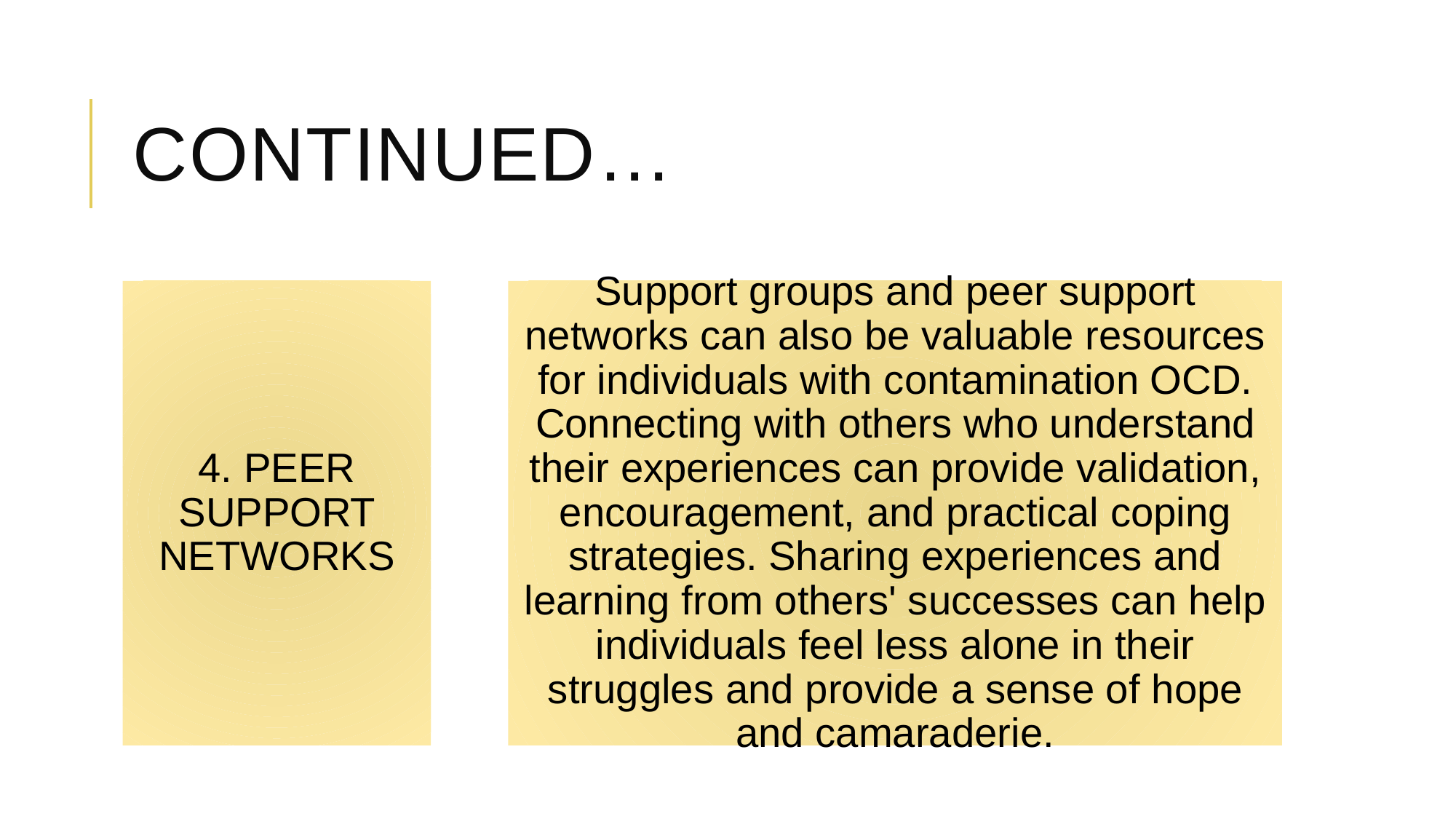

# CONTINUED…
4. PEER SUPPORT NETWORKS
Support groups and peer support networks can also be valuable resources for individuals with contamination OCD. Connecting with others who understand their experiences can provide validation, encouragement, and practical coping strategies. Sharing experiences and learning from others' successes can help individuals feel less alone in their struggles and provide a sense of hope and camaraderie.